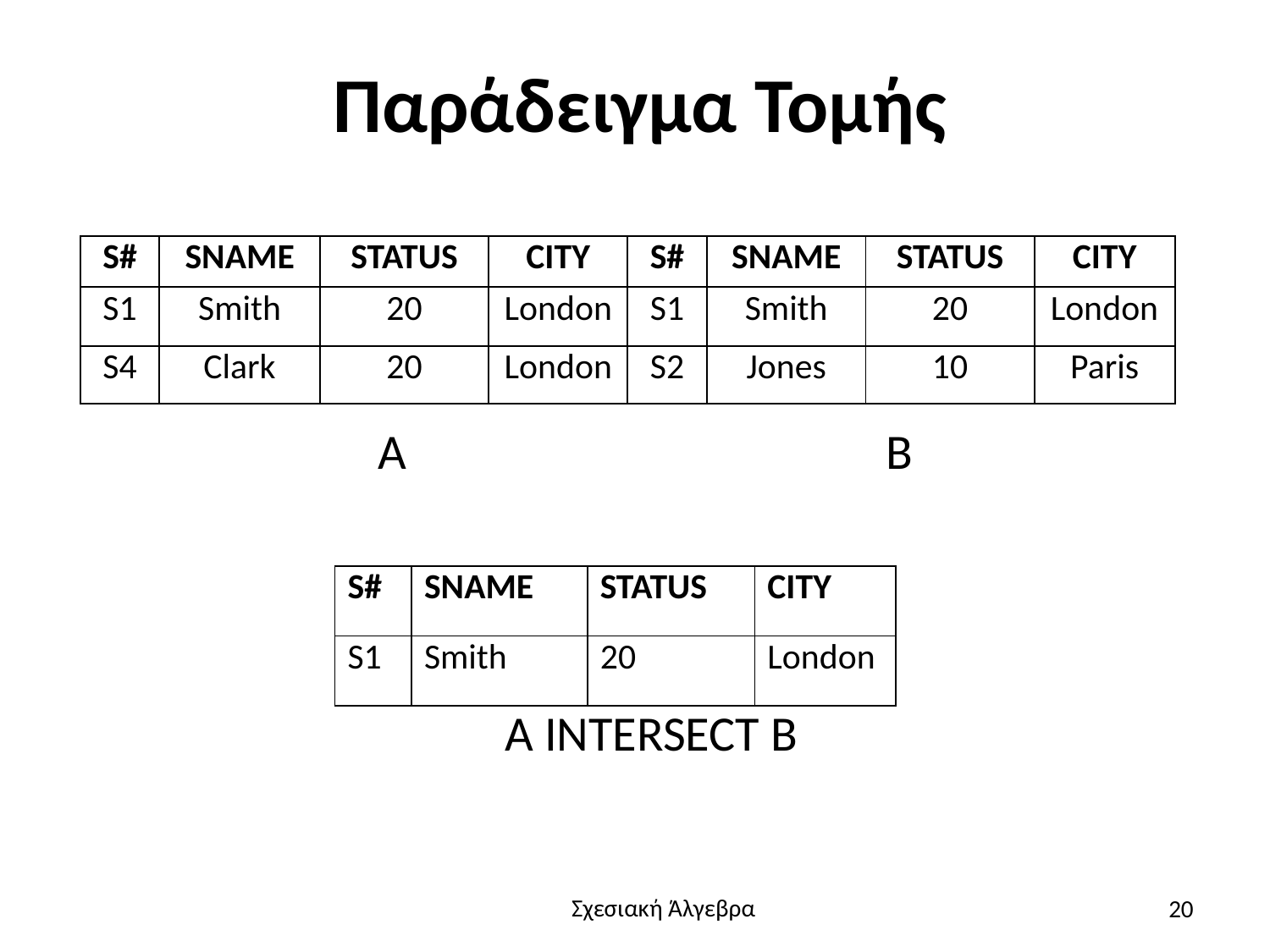

# Παράδειγμα Τομής
| S# | SNAME | STATUS | CITY | S# | SNAME | STATUS | CITY |
| --- | --- | --- | --- | --- | --- | --- | --- |
| S1 | Smith | 20 | London | S1 | Smith | 20 | London |
| S4 | Clark | 20 | London | S2 | Jones | 10 | Paris |
			Α				Β

				Α INTERSECT B
| S# | SNAME | STATUS | CITY |
| --- | --- | --- | --- |
| S1 | Smith | 20 | London |
20
Σχεσιακή Άλγεβρα